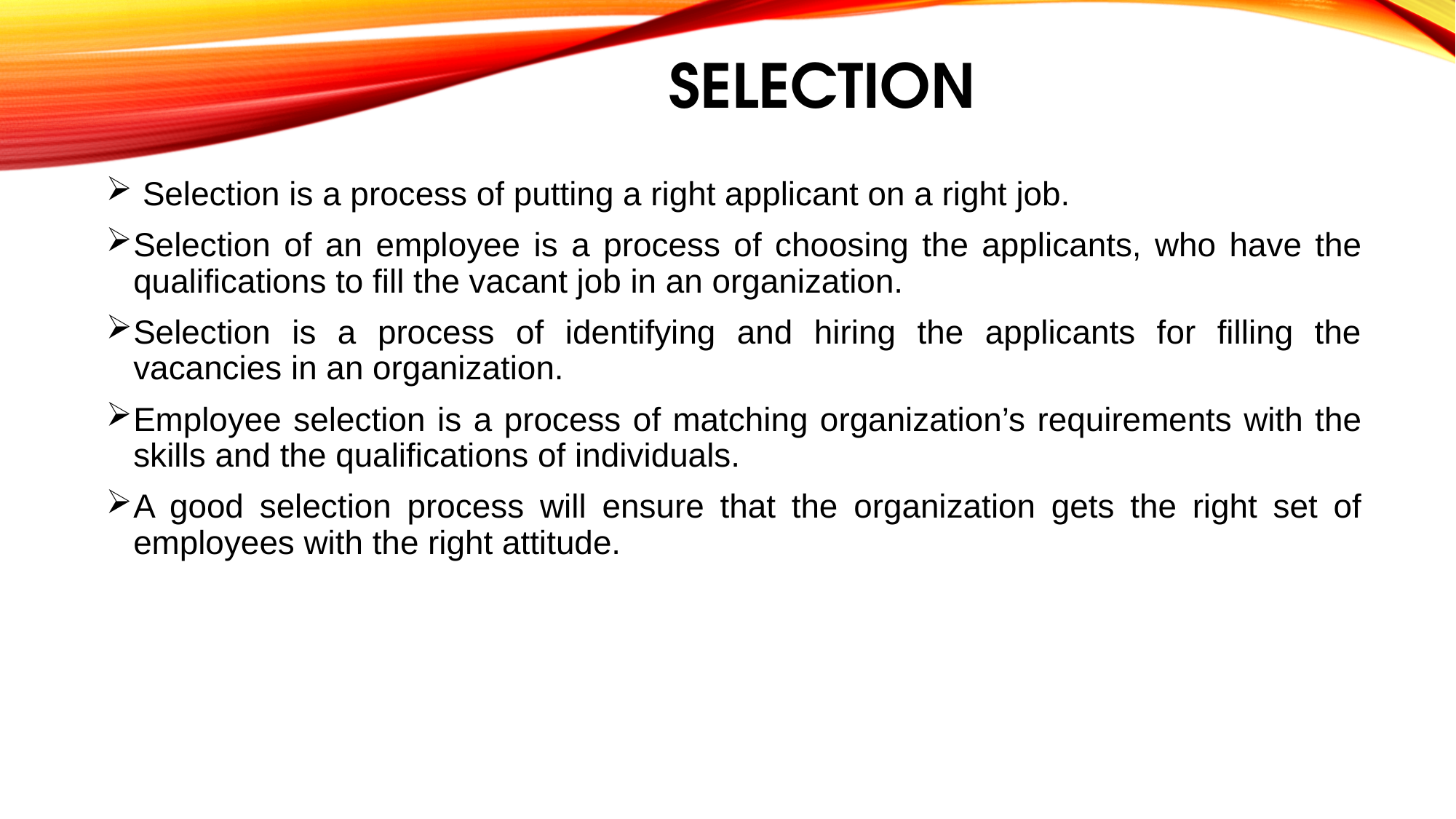

# SELECTION
 Selection is a process of putting a right applicant on a right job.
Selection of an employee is a process of choosing the applicants, who have the qualifications to fill the vacant job in an organization.
Selection is a process of identifying and hiring the applicants for filling the vacancies in an organization.
Employee selection is a process of matching organization’s requirements with the skills and the qualifications of individuals.
A good selection process will ensure that the organization gets the right set of employees with the right attitude.